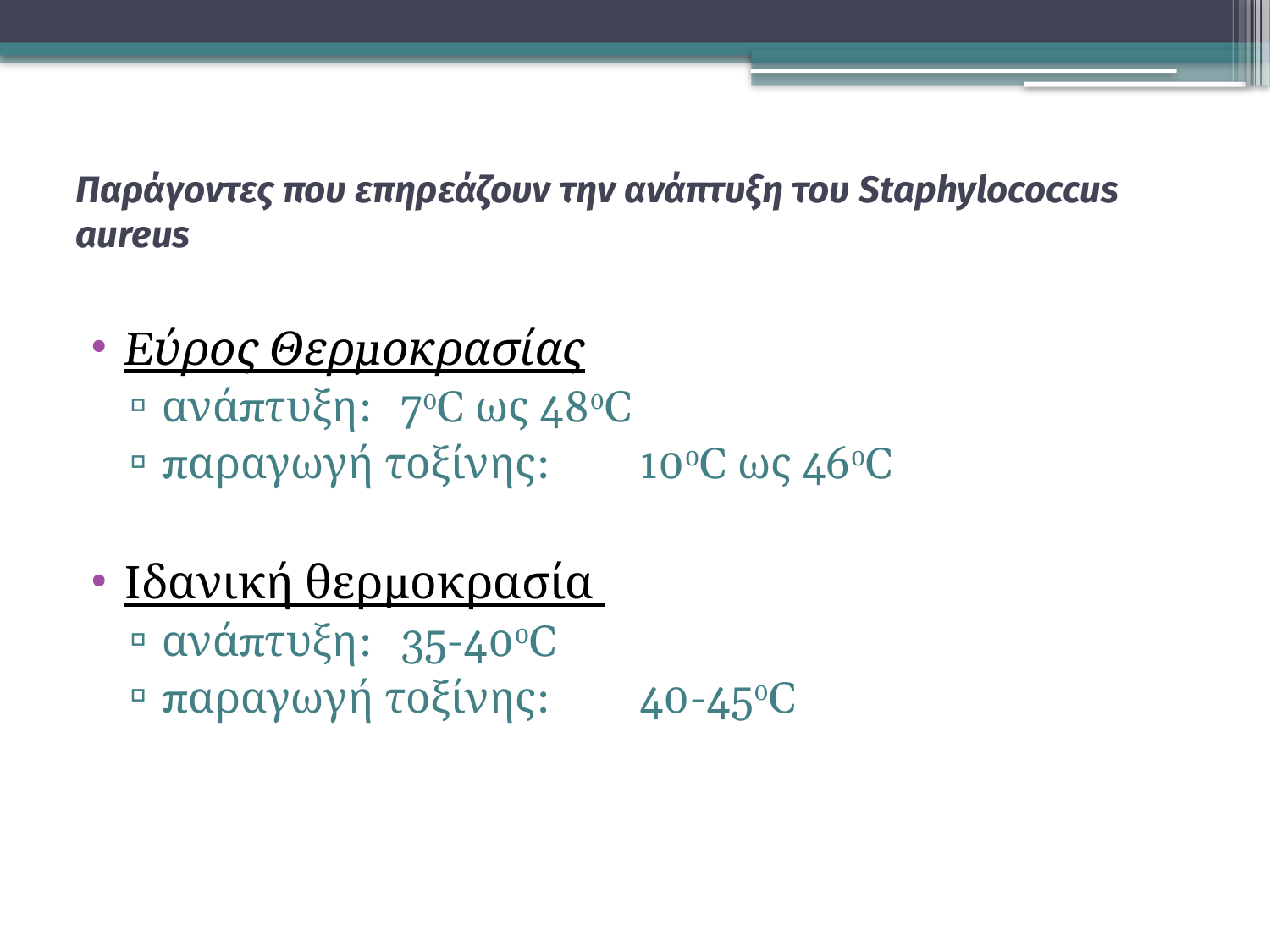

# Παράγοντες που επηρεάζουν την ανάπτυξη του Staphylococcus aureus
Εύρος Θερμοκρασίας
ανάπτυξη:  			70C ως 480C
παραγωγή τοξίνης: 		100C ως 460C

Ιδανική θερμοκρασία
ανάπτυξη:  			35-400C
παραγωγή τοξίνης: 		40-450C